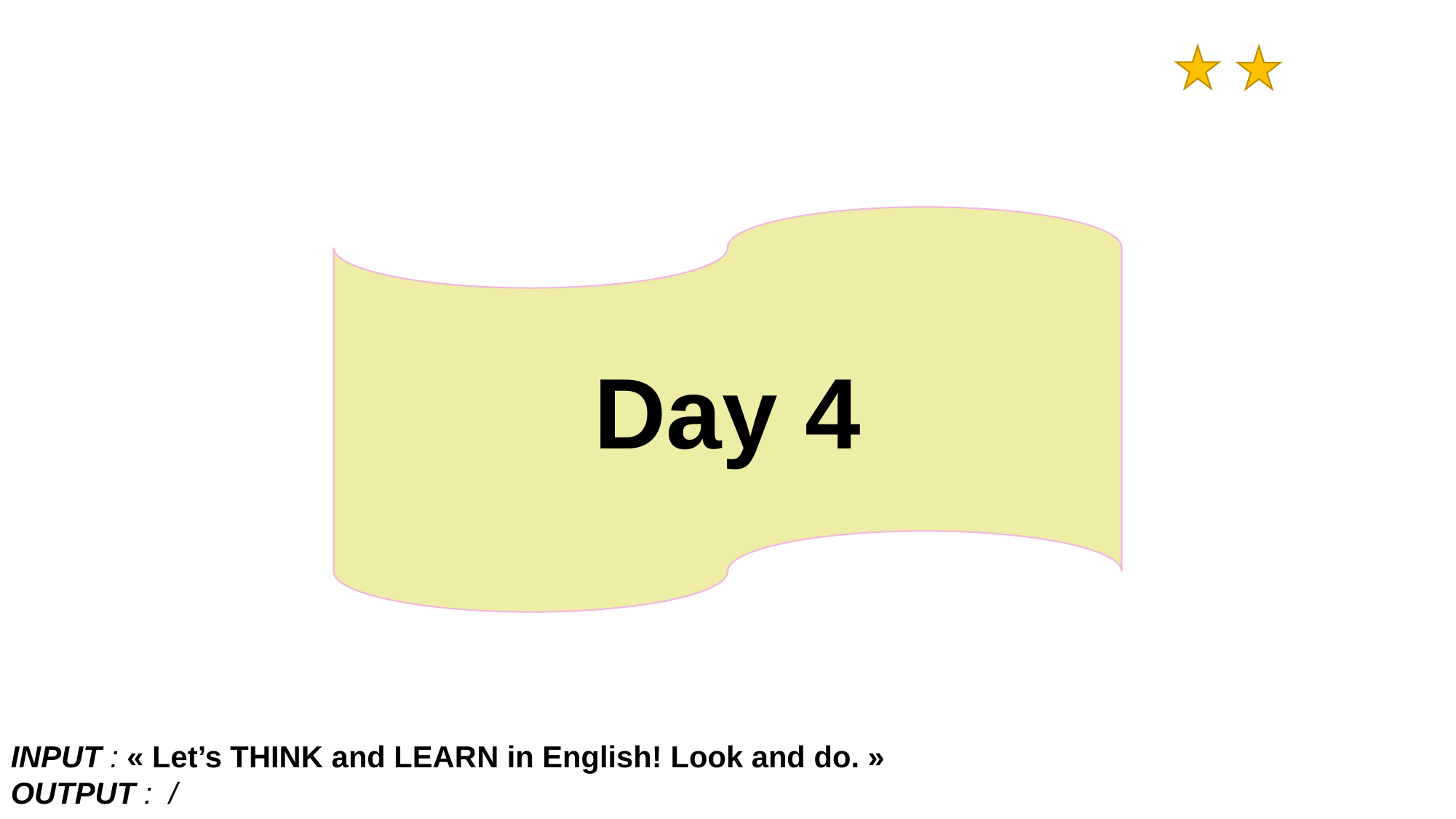

Day 4
INPUT : « Let’s THINK and LEARN in English! Look and do. »
OUTPUT :  /